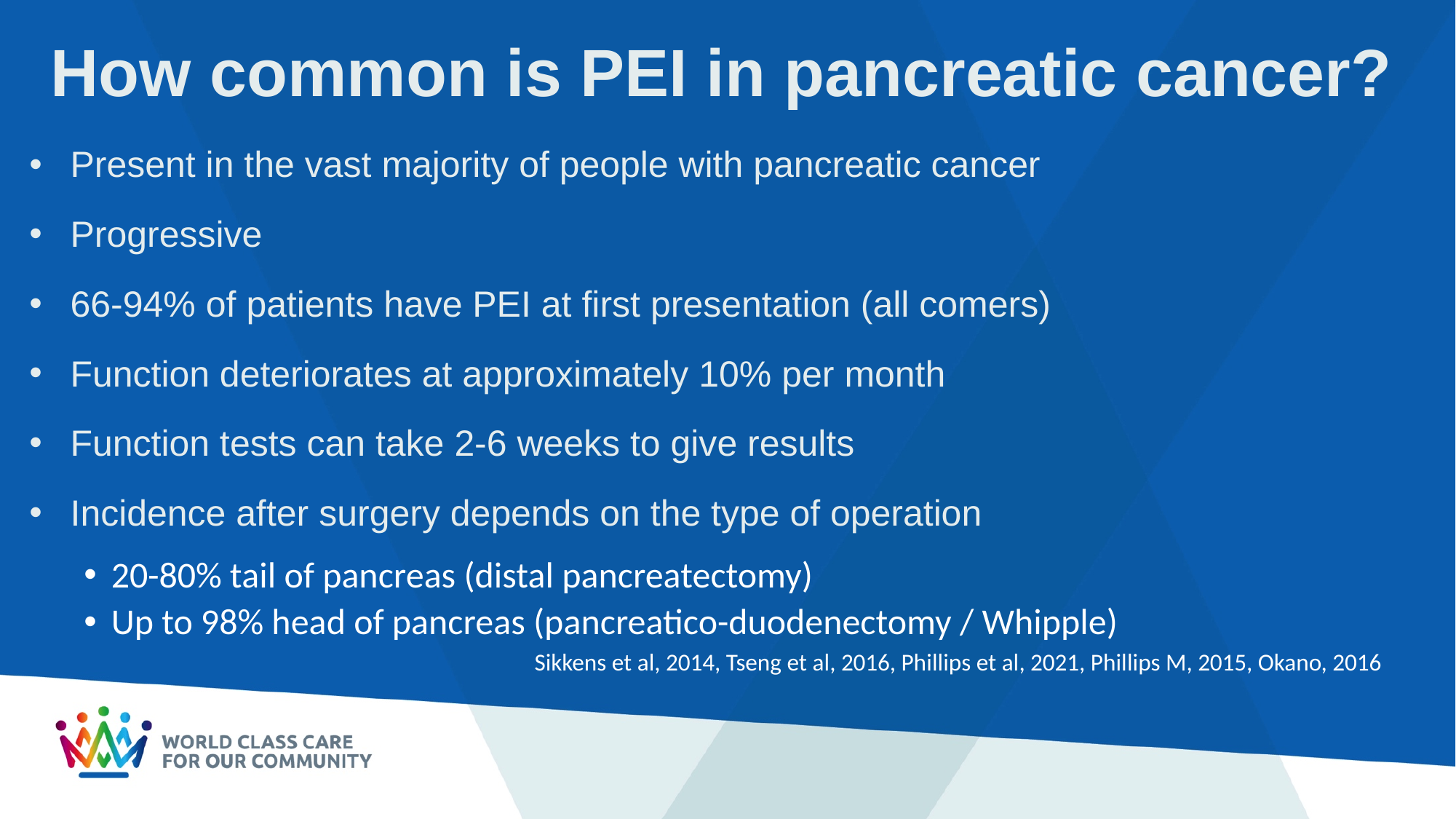

# How common is PEI in pancreatic cancer?
Present in the vast majority of people with pancreatic cancer
Progressive
66-94% of patients have PEI at first presentation (all comers)
Function deteriorates at approximately 10% per month
Function tests can take 2-6 weeks to give results
Incidence after surgery depends on the type of operation
20-80% tail of pancreas (distal pancreatectomy)
Up to 98% head of pancreas (pancreatico-duodenectomy / Whipple)
Sikkens et al, 2014, Tseng et al, 2016, Phillips et al, 2021, Phillips M, 2015, Okano, 2016